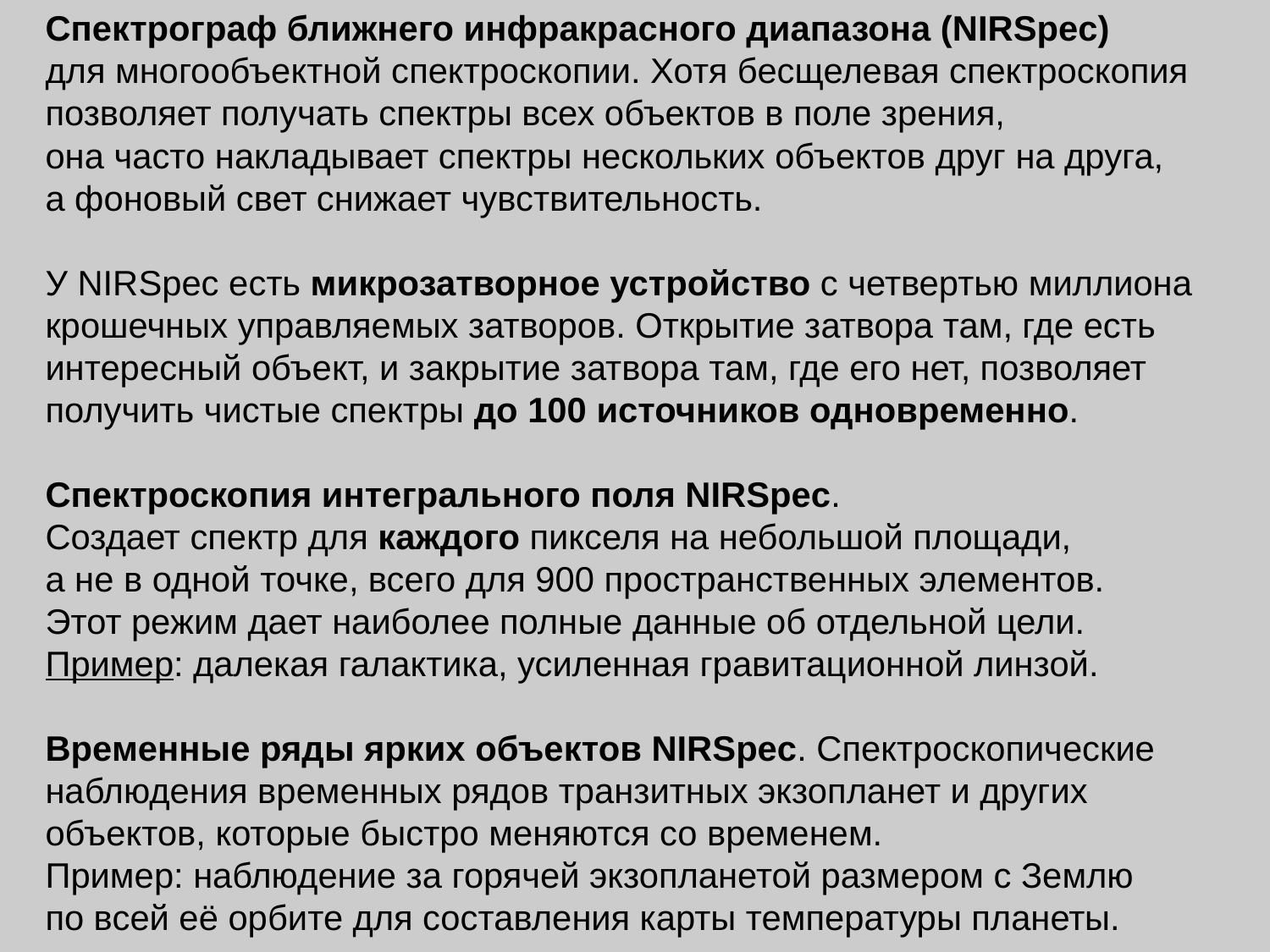

Спектрограф ближнего инфракрасного диапазона (NIRSpec)
для многообъектной спектроскопии. Хотя бесщелевая спектроскопия
позволяет получать спектры всех объектов в поле зрения,
она часто накладывает спектры нескольких объектов друг на друга,
а фоновый свет снижает чувствительность.

У NIRSpec есть микрозатворное устройство с четвертью миллиона
крошечных управляемых затворов. Открытие затвора там, где есть
интересный объект, и закрытие затвора там, где его нет, позволяет
получить чистые спектры до 100 источников одновременно.

Спектроскопия интегрального поля NIRSpec.
Создает спектр для каждого пикселя на небольшой площади,
а не в одной точке, всего для 900 пространственных элементов.
Этот режим дает наиболее полные данные об отдельной цели.
Пример: далекая галактика, усиленная гравитационной линзой.

Временные ряды ярких объектов NIRSpec. Спектроскопические
наблюдения временных рядов транзитных экзопланет и других объектов, которые быстро меняются со временем.
Пример: наблюдение за горячей экзопланетой размером с Землю
по всей её орбите для составления карты температуры планеты.